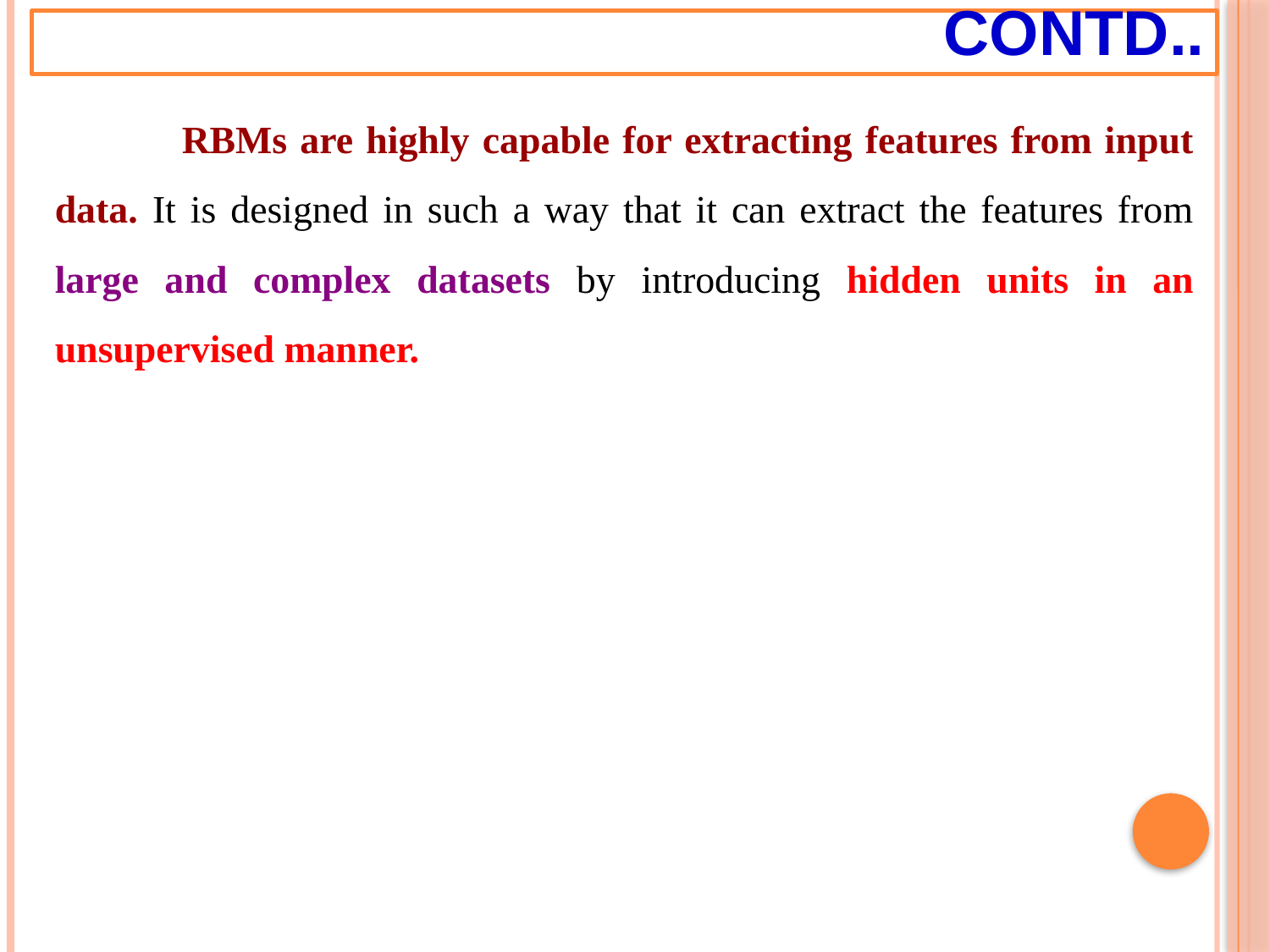

# Contd..
	RBMs are highly capable for extracting features from input data. It is designed in such a way that it can extract the features from large and complex datasets by introducing hidden units in an unsupervised manner.